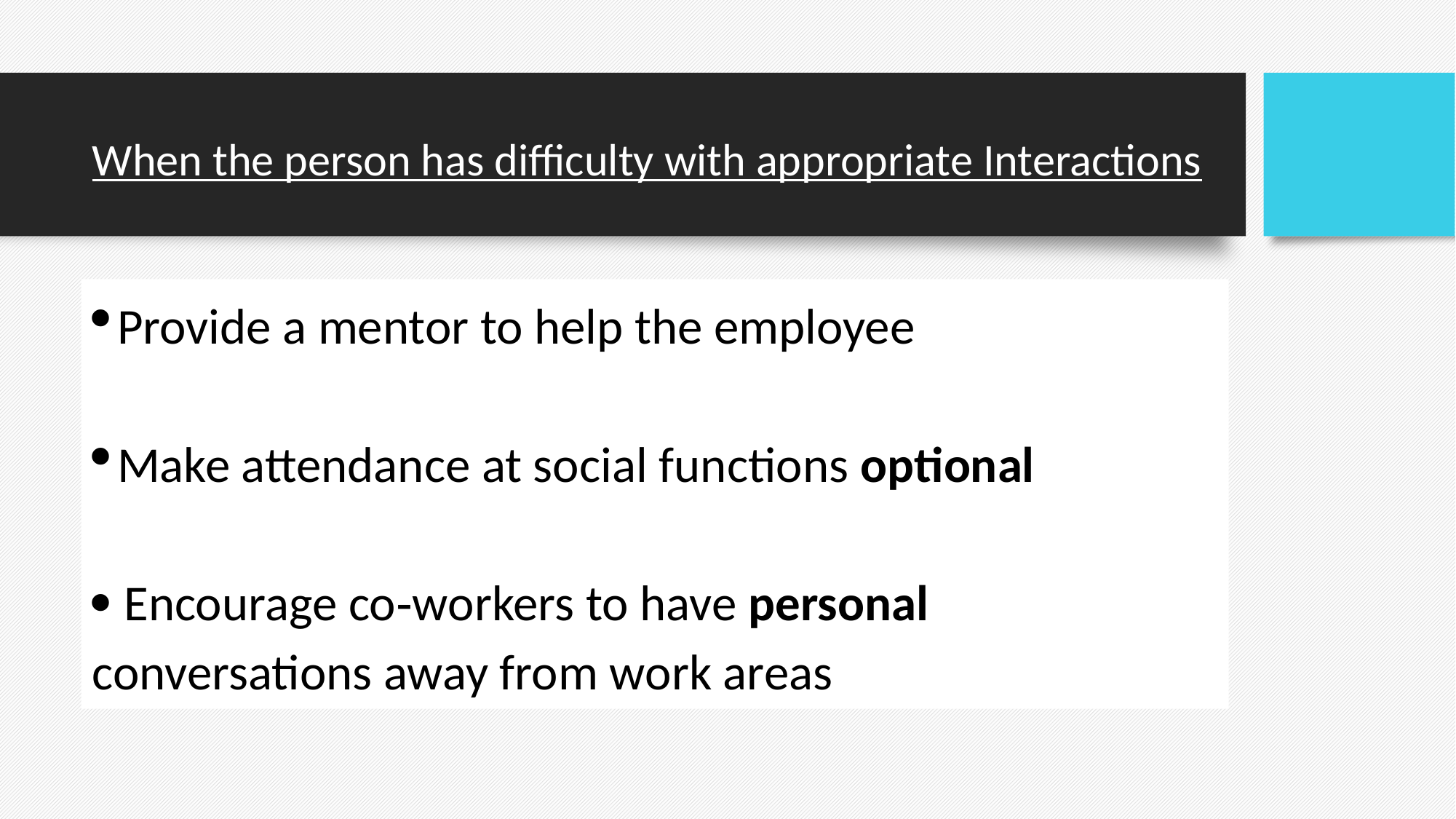

# When the person has difficulty with appropriate Interactions
Provide a mentor to help the employee

Make attendance at social functions optional

• Encourage co‐workers to have personal conversations away from work areas